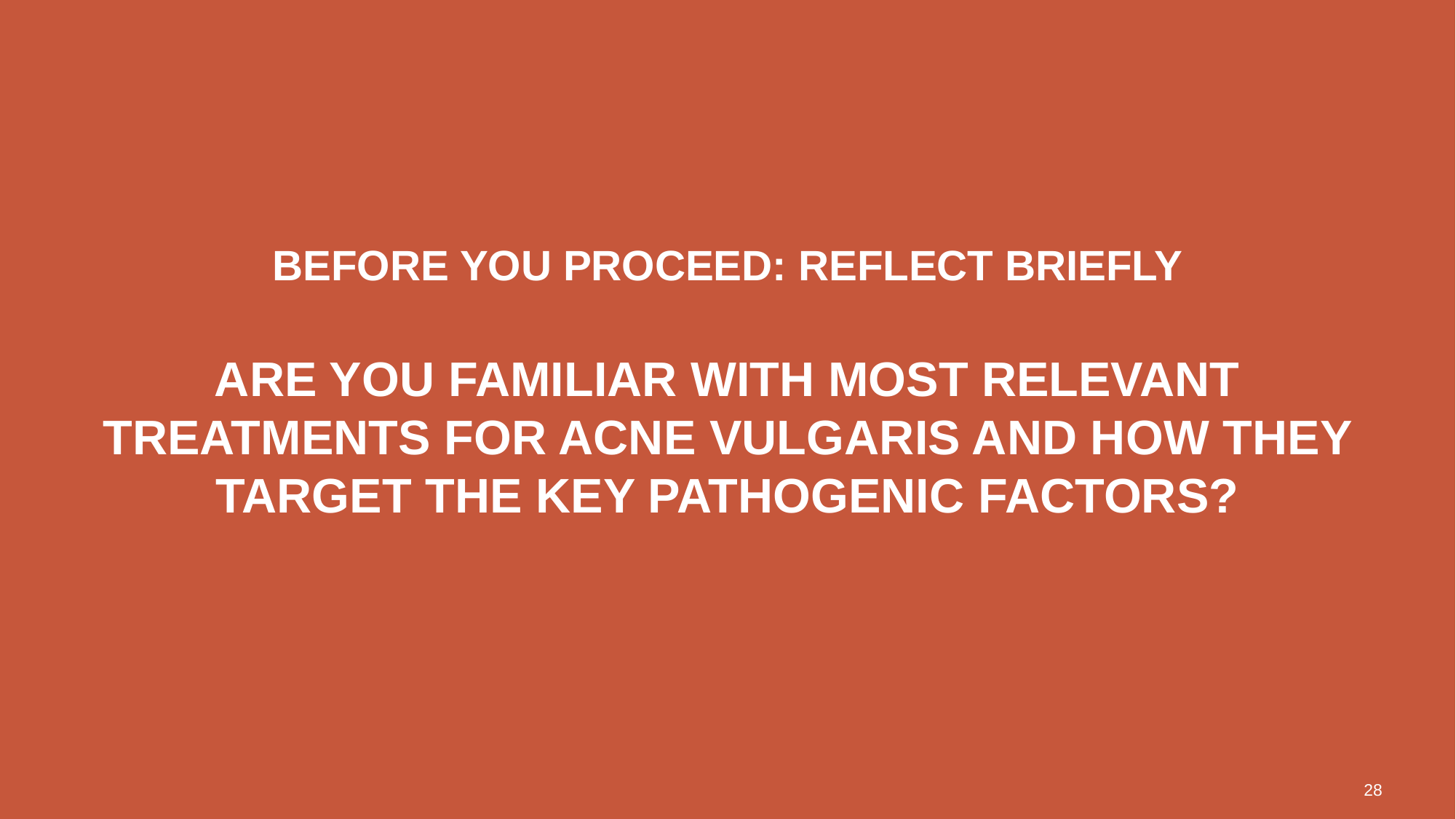

# Before you proceed: reflect briefly Are you familiar with most relevant treatments for acne vulgaris and how they target the key pathogenic factors?
28